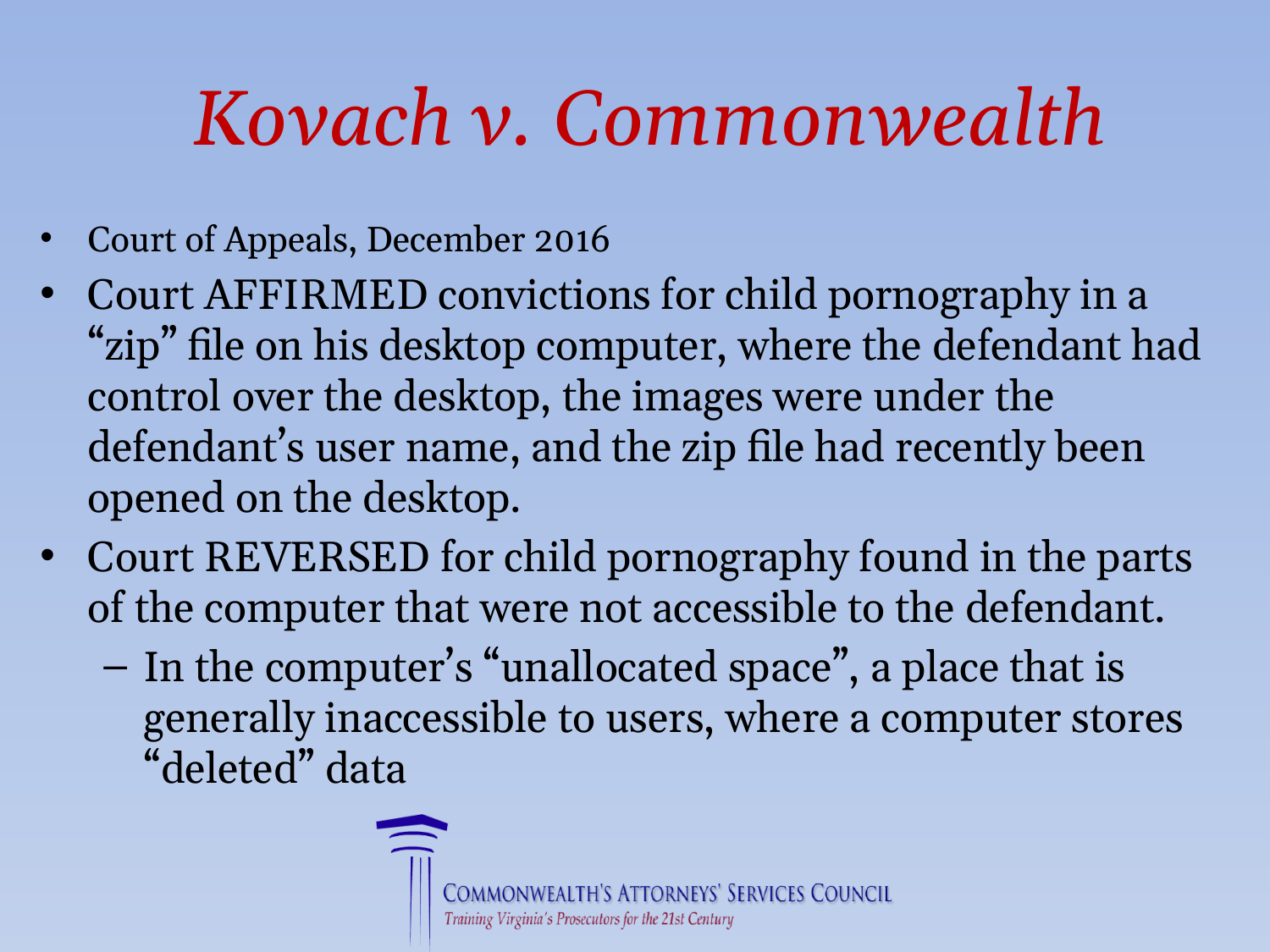

# Kovach v. Commonwealth
Court of Appeals, December 2016
Court AFFIRMED convictions for child pornography in a “zip” file on his desktop computer, where the defendant had control over the desktop, the images were under the defendant’s user name, and the zip file had recently been opened on the desktop.
Court REVERSED for child pornography found in the parts of the computer that were not accessible to the defendant.
In the computer’s “unallocated space”, a place that is generally inaccessible to users, where a computer stores “deleted” data